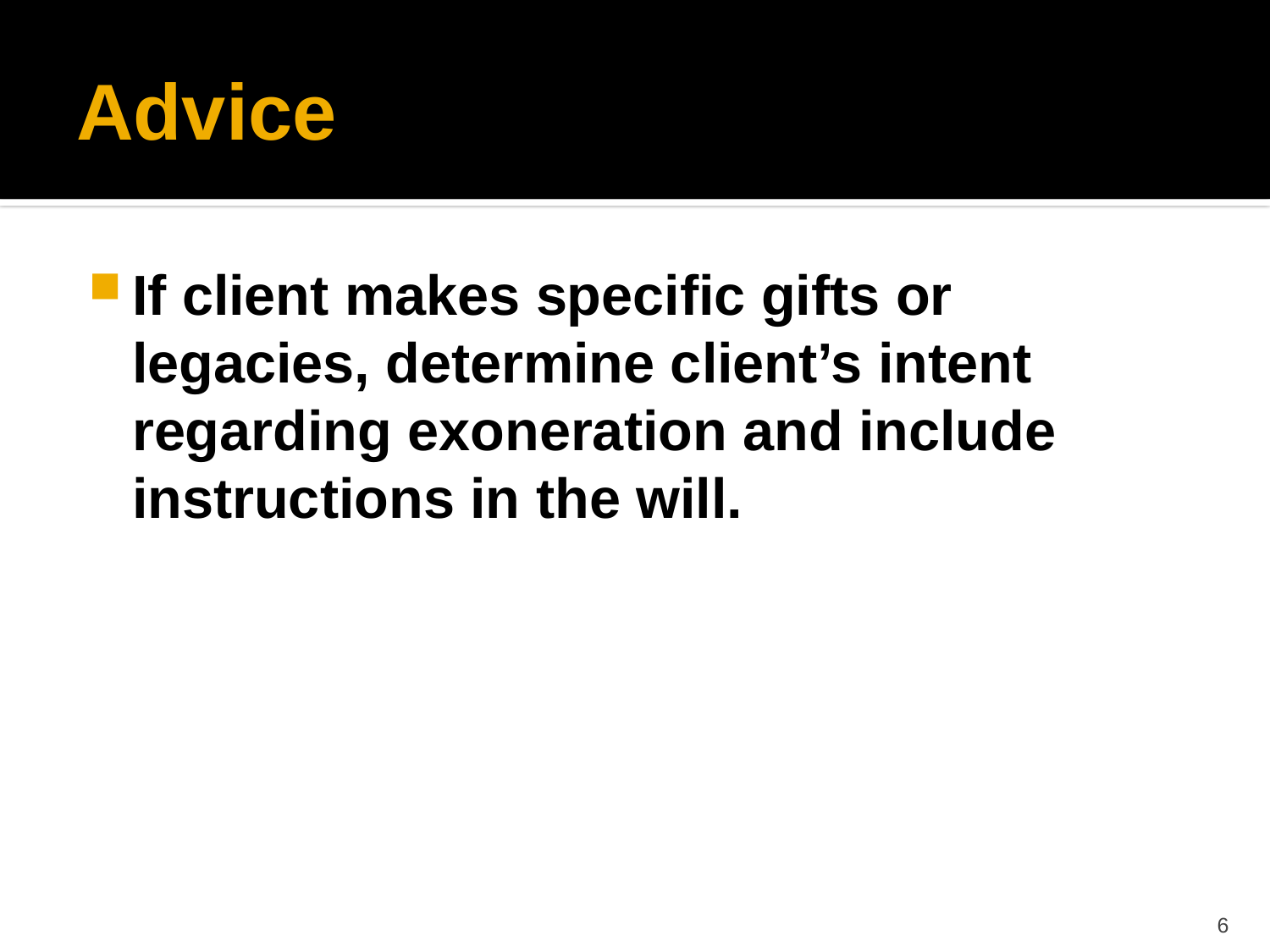

# Advice
If client makes specific gifts or legacies, determine client’s intent regarding exoneration and include instructions in the will.
6